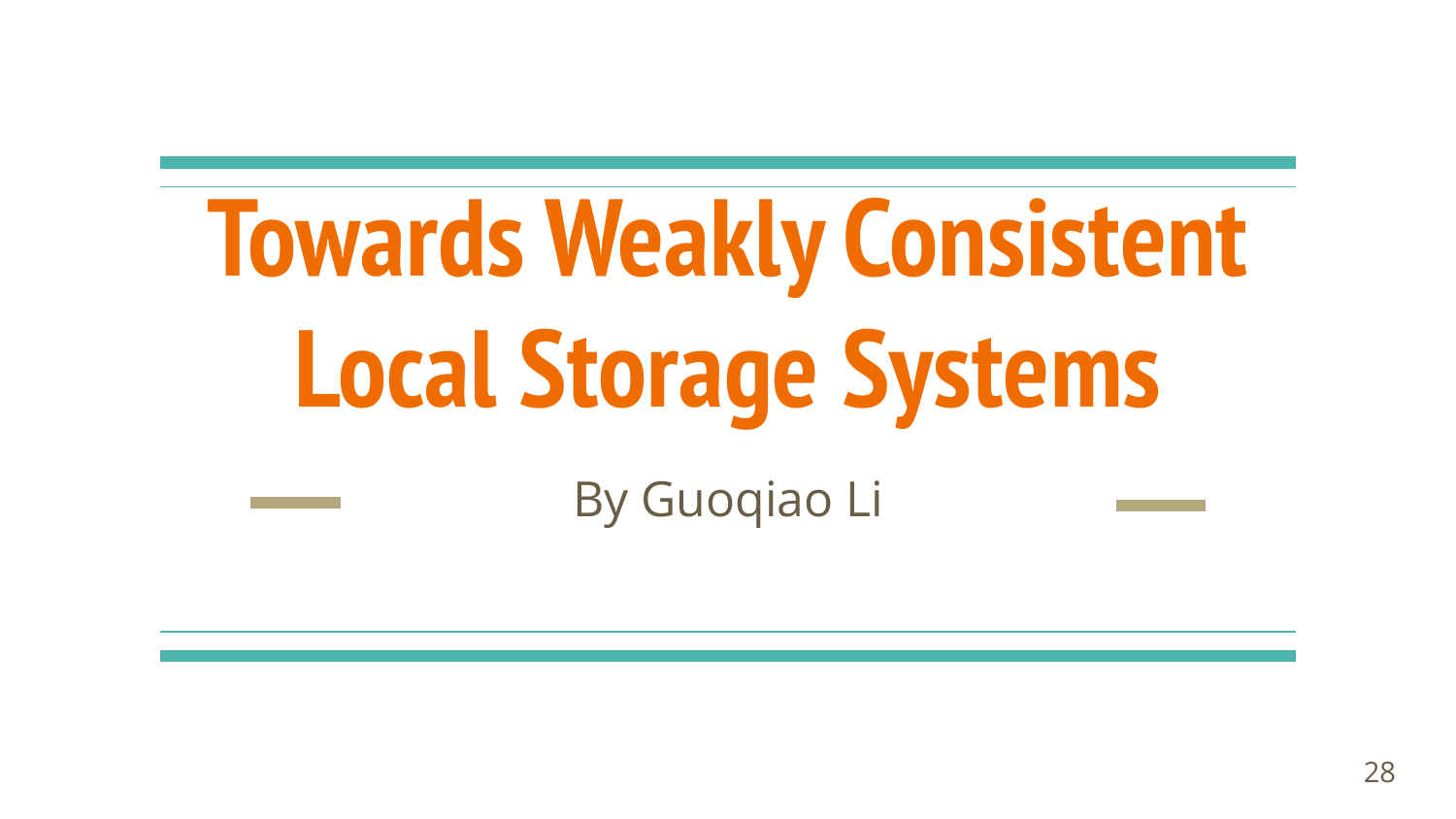

# Towards Weakly Consistent Local Storage Systems
By Guoqiao Li
28